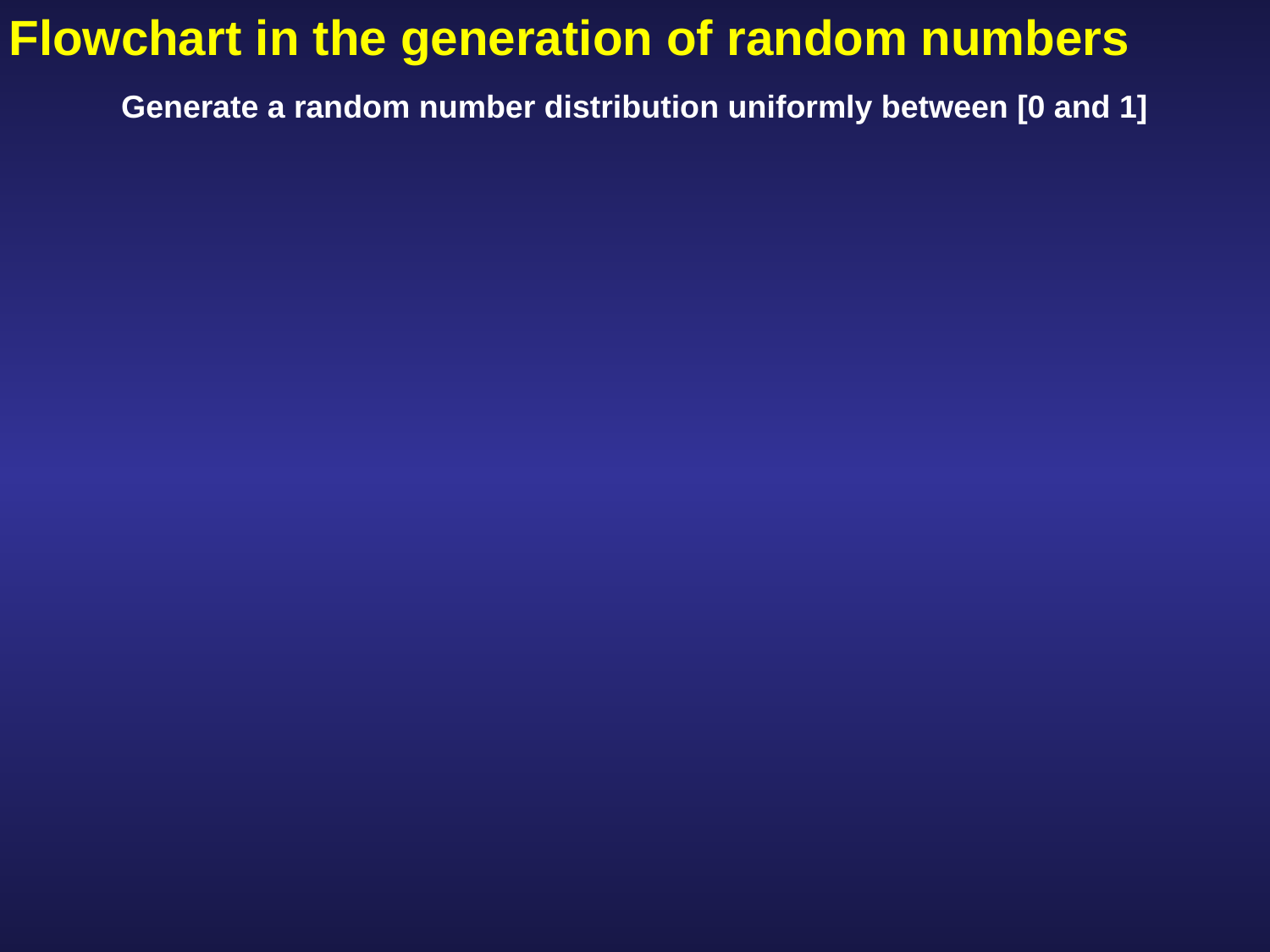

Flowchart in the generation of random numbers
Generate a random number distribution uniformly between [0 and 1]